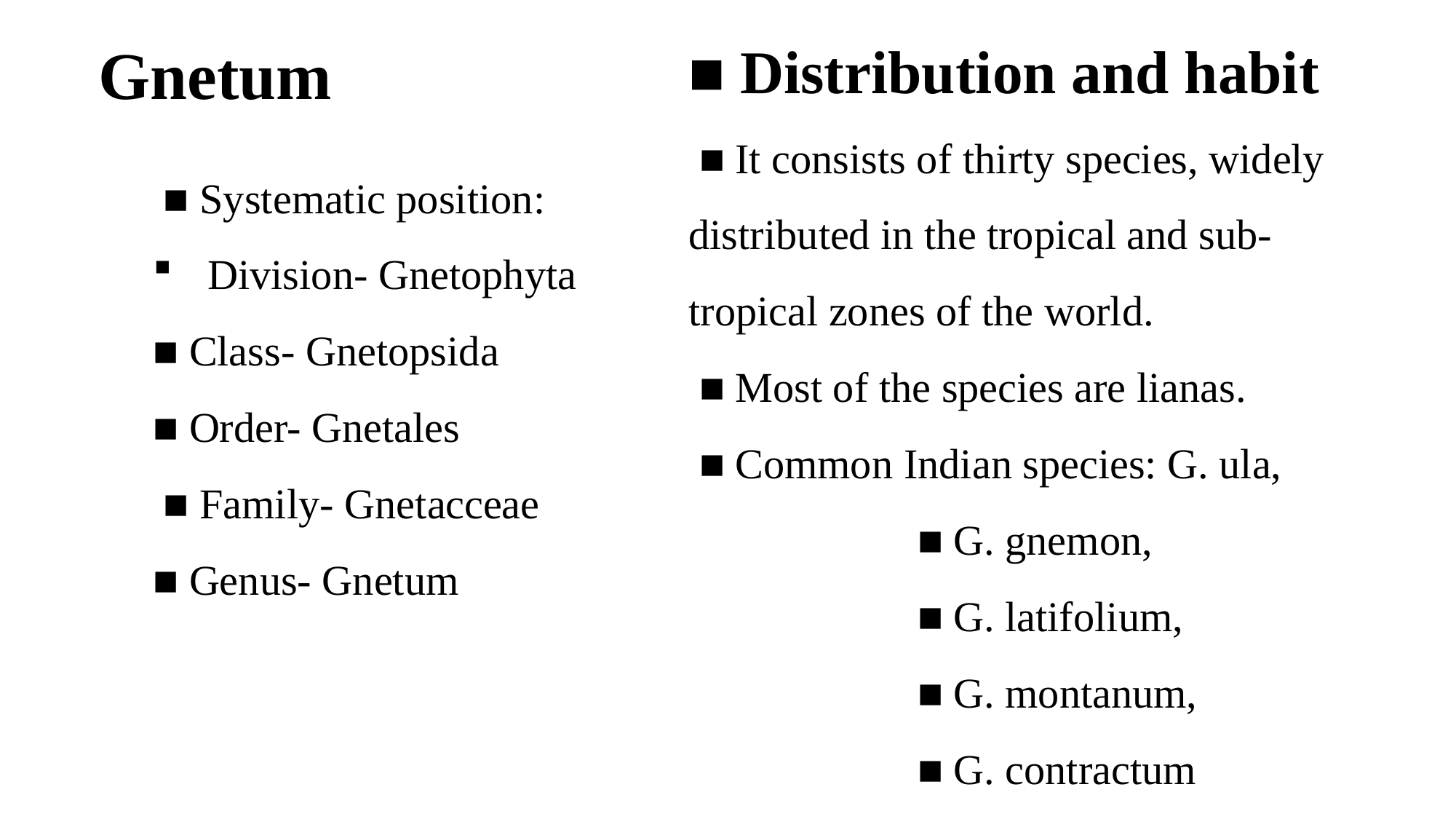

Gnetum

 ■ Systematic position:
Division- Gnetophyta
■ Class- Gnetopsida
■ Order- Gnetales
 ■ Family- Gnetacceae
■ Genus- Gnetum
■ Distribution and habit
 ■ It consists of thirty species, widely distributed in the tropical and sub-tropical zones of the world.
 ■ Most of the species are lianas.
 ■ Common Indian species: G. ula,
 ■ G. gnemon,
 ■ G. latifolium,
 ■ G. montanum,
 ■ G. contractum